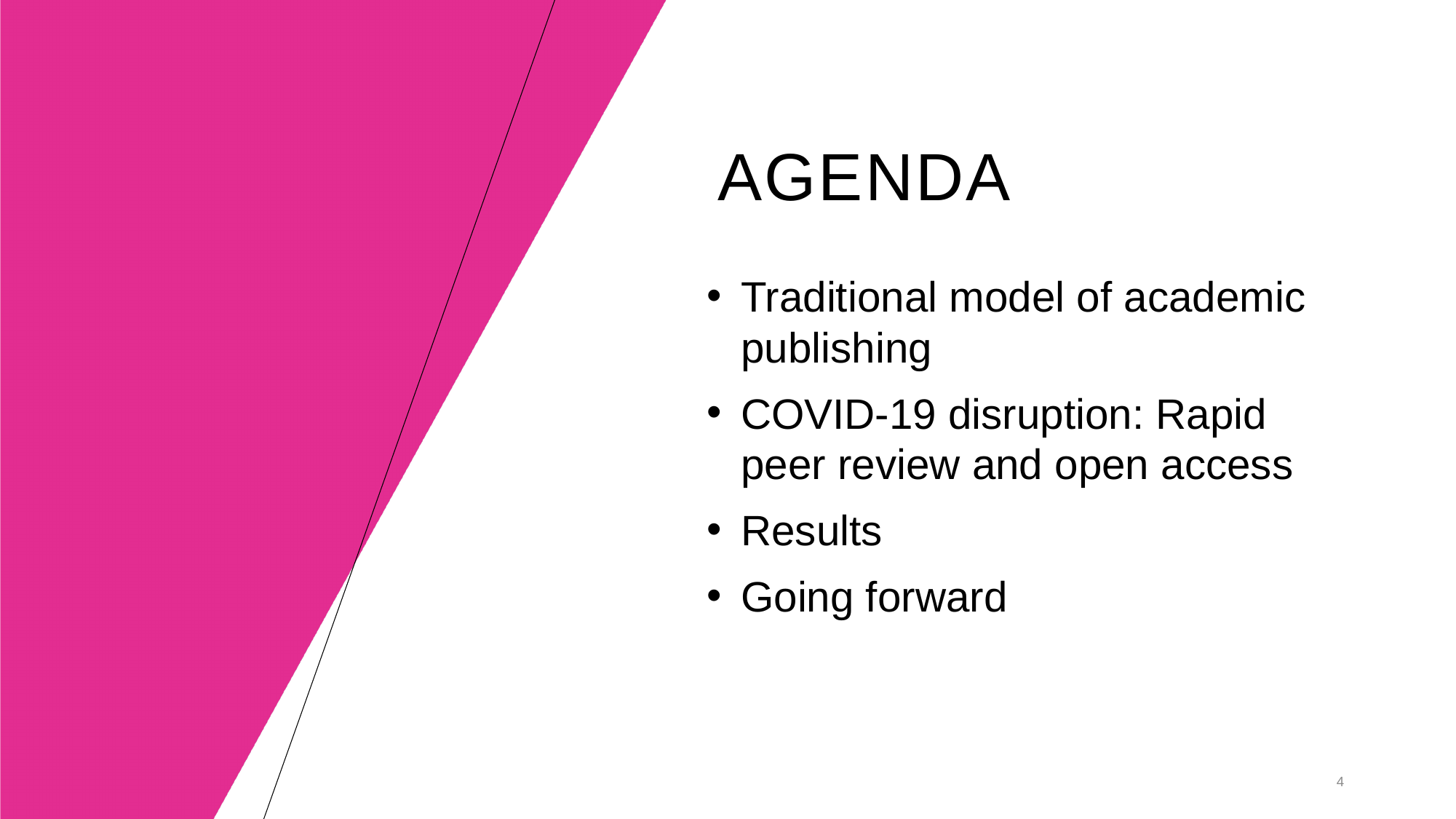

# agenda
Traditional model of academic publishing
COVID-19 disruption: Rapid peer review and open access
Results
Going forward
4